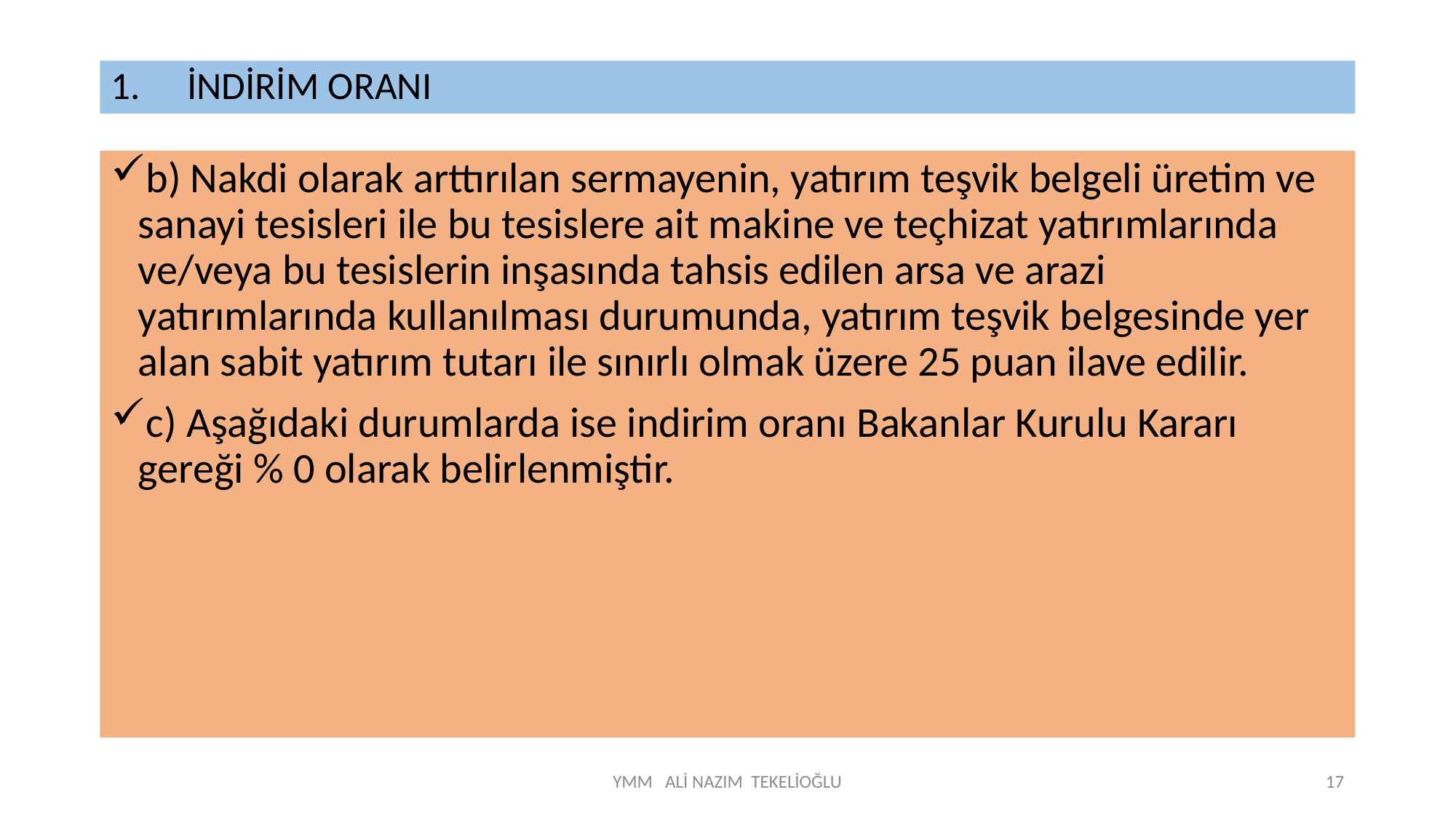

İNDİRİM ORANI
b) Nakdi olarak arttırılan sermayenin, yatırım teşvik belgeli üretim ve sanayi tesisleri ile bu tesislere ait makine ve teçhizat yatırımlarında ve/veya bu tesislerin inşasında tahsis edilen arsa ve arazi yatırımlarında kullanılması durumunda, yatırım teşvik belgesinde yer alan sabit yatırım tutarı ile sınırlı olmak üzere 25 puan ilave edilir.
c) Aşağıdaki durumlarda ise indirim oranı Bakanlar Kurulu Kararı gereği % 0 olarak belirlenmiştir.
YMM   ALİ NAZIM  TEKELİOĞLU
17